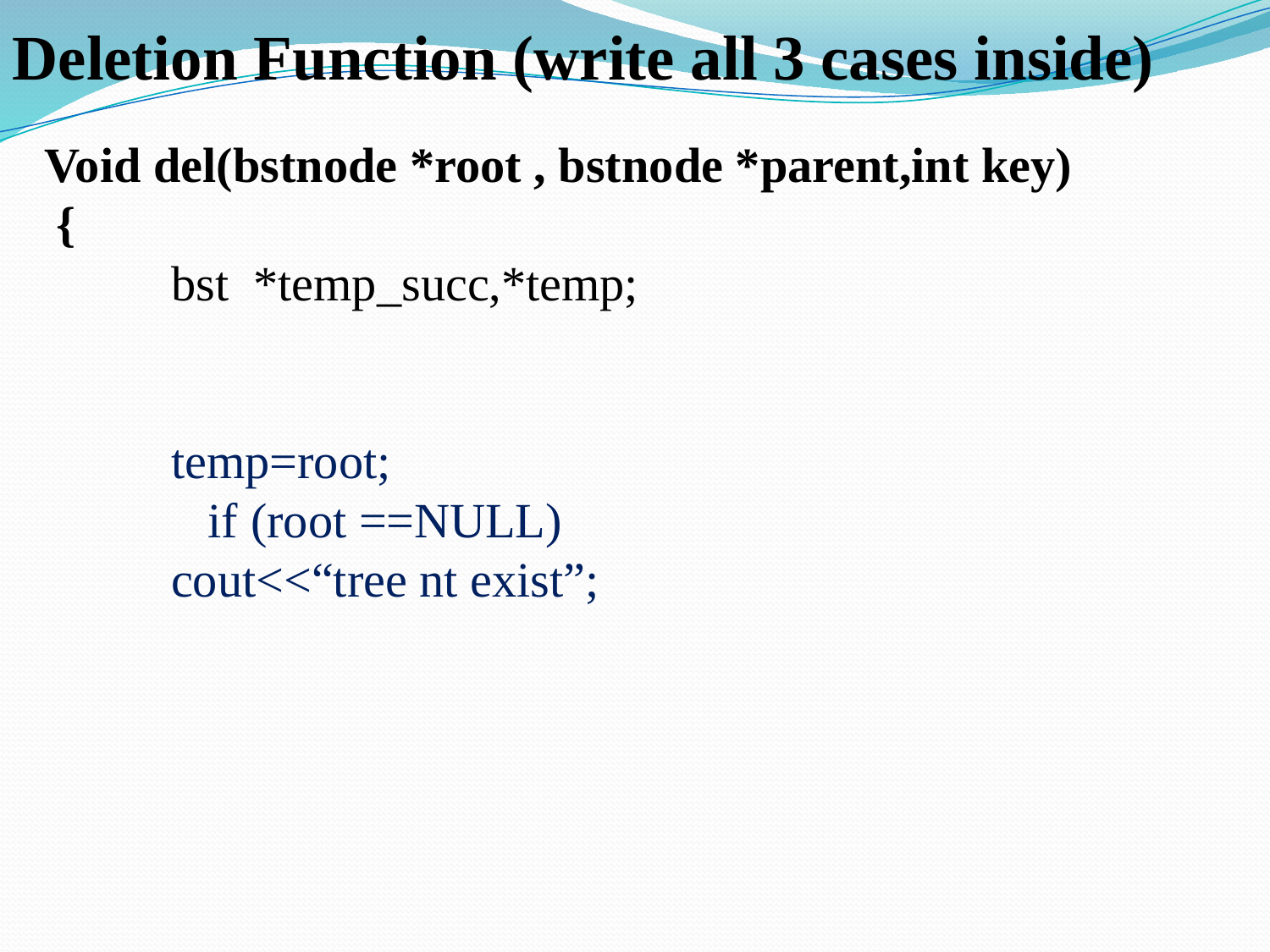

Deletion Function (write all 3 cases inside)
Void del(bstnode *root , bstnode *parent,int key)
 {
	bst  *temp_succ,*temp;

temp=root;
   if (root ==NULL)
cout<<“tree nt exist”;